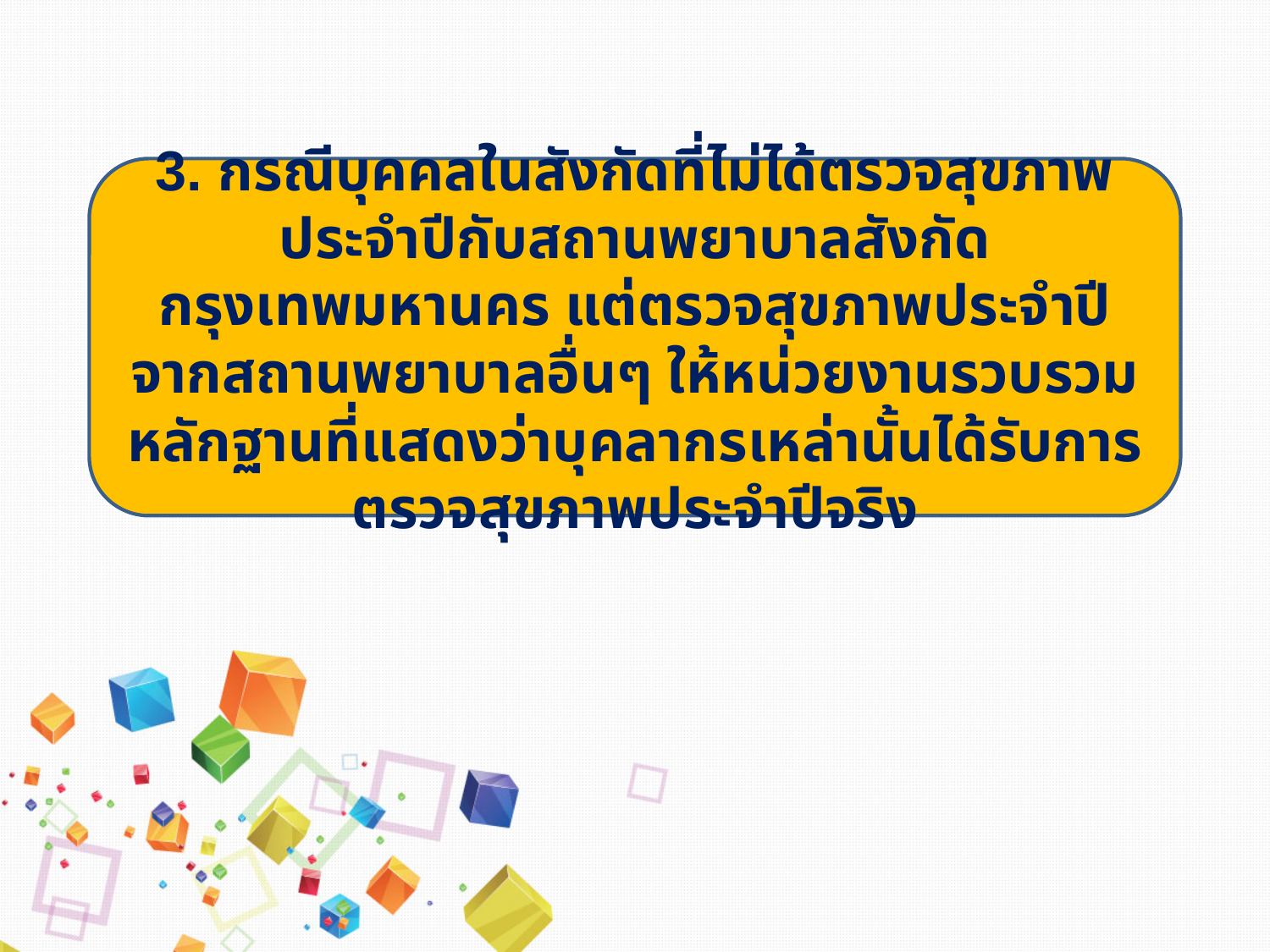

3. กรณีบุคคลในสังกัดที่ไม่ได้ตรวจสุขภาพประจำปีกับสถานพยาบาลสังกัดกรุงเทพมหานคร แต่ตรวจสุขภาพประจำปี
จากสถานพยาบาลอื่นๆ ให้หน่วยงานรวบรวมหลักฐานที่แสดงว่าบุคลากรเหล่านั้นได้รับการตรวจสุขภาพประจำปีจริง